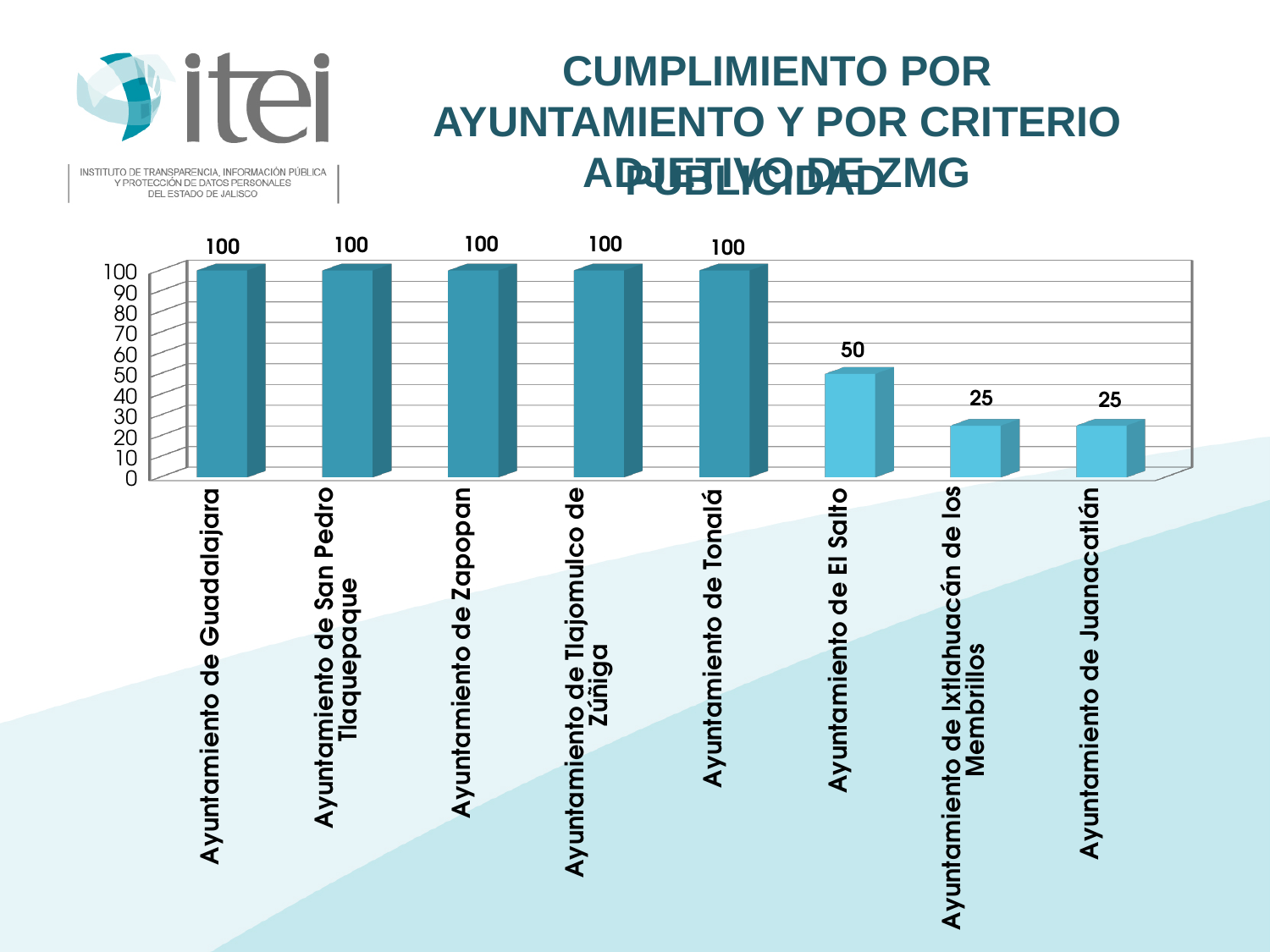

Cumplimiento por Ayuntamiento y por Criterio Adjetivo de ZMG
PUBLICIDAD

[unsupported chart]